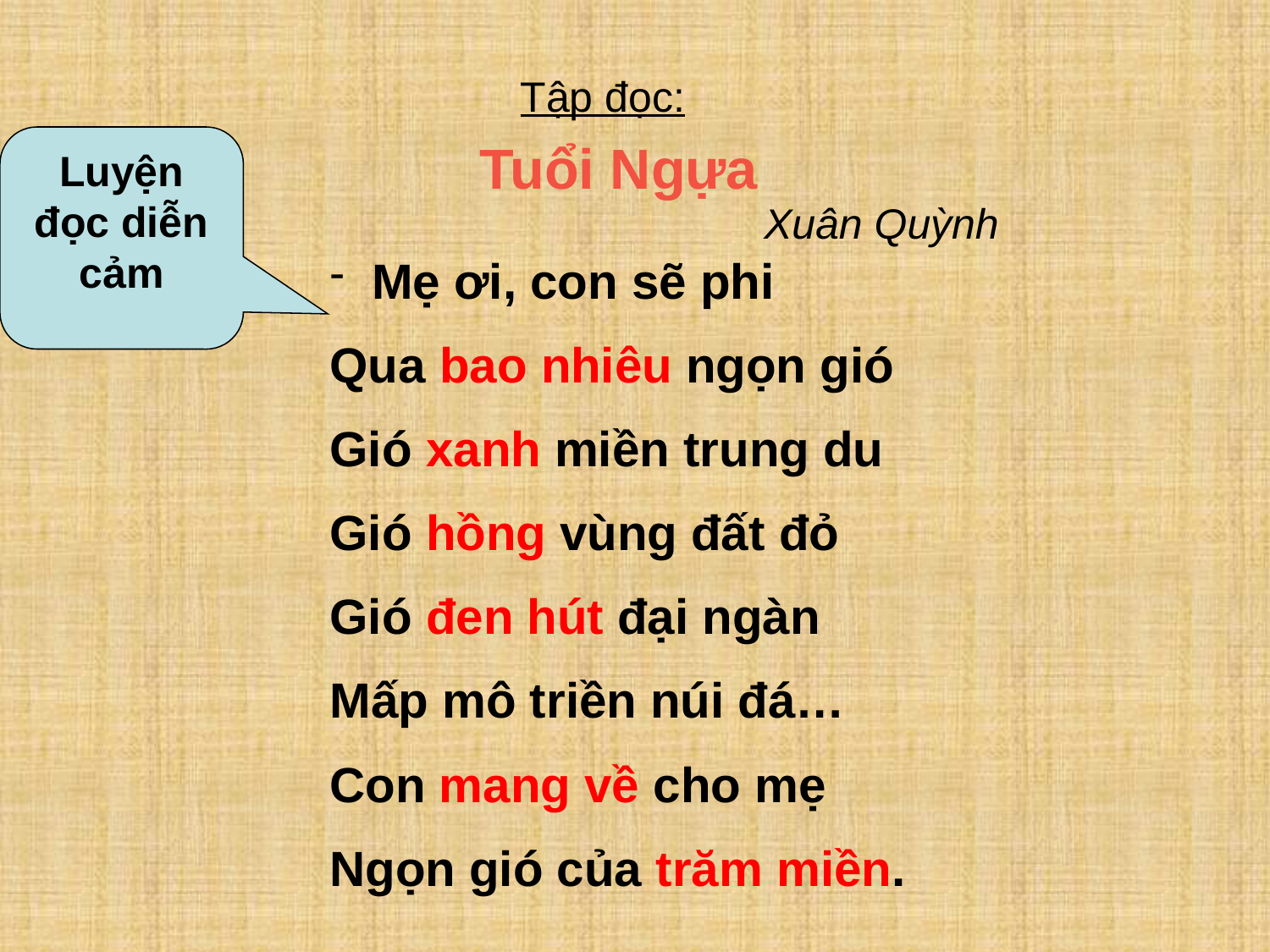

Tập đọc:
Luyện đọc diễn cảm
Tuổi Ngựa
Xuân Quỳnh
 Mẹ ơi, con sẽ phi
Qua bao nhiêu ngọn gió
Gió xanh miền trung du
Gió hồng vùng đất đỏ
Gió đen hút đại ngàn
Mấp mô triền núi đá…
Con mang về cho mẹ
Ngọn gió của trăm miền.